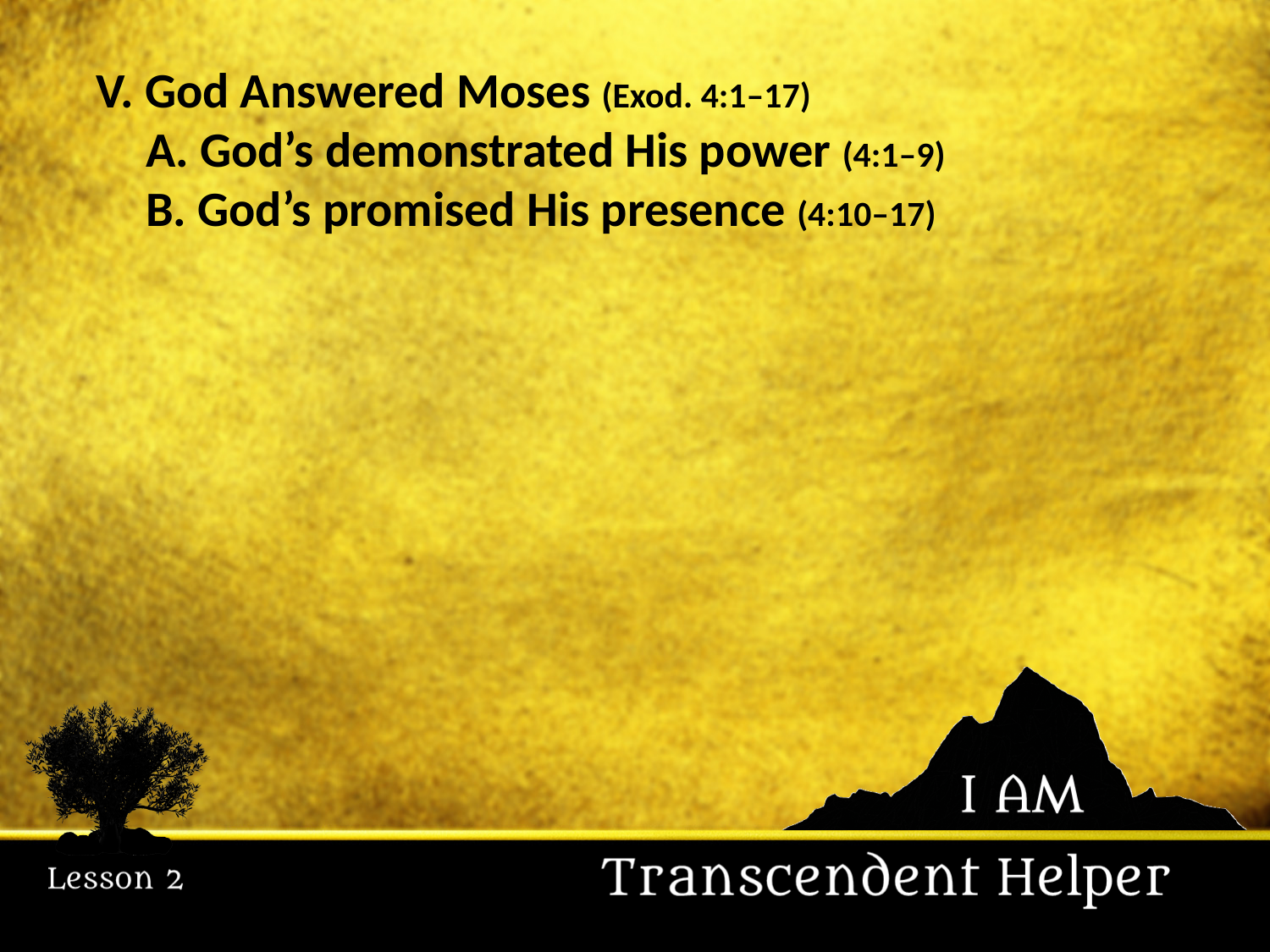

V. God Answered Moses (Exod. 4:1–17)
	A. God’s demonstrated His power (4:1–9)
	B. God’s promised His presence (4:10–17)